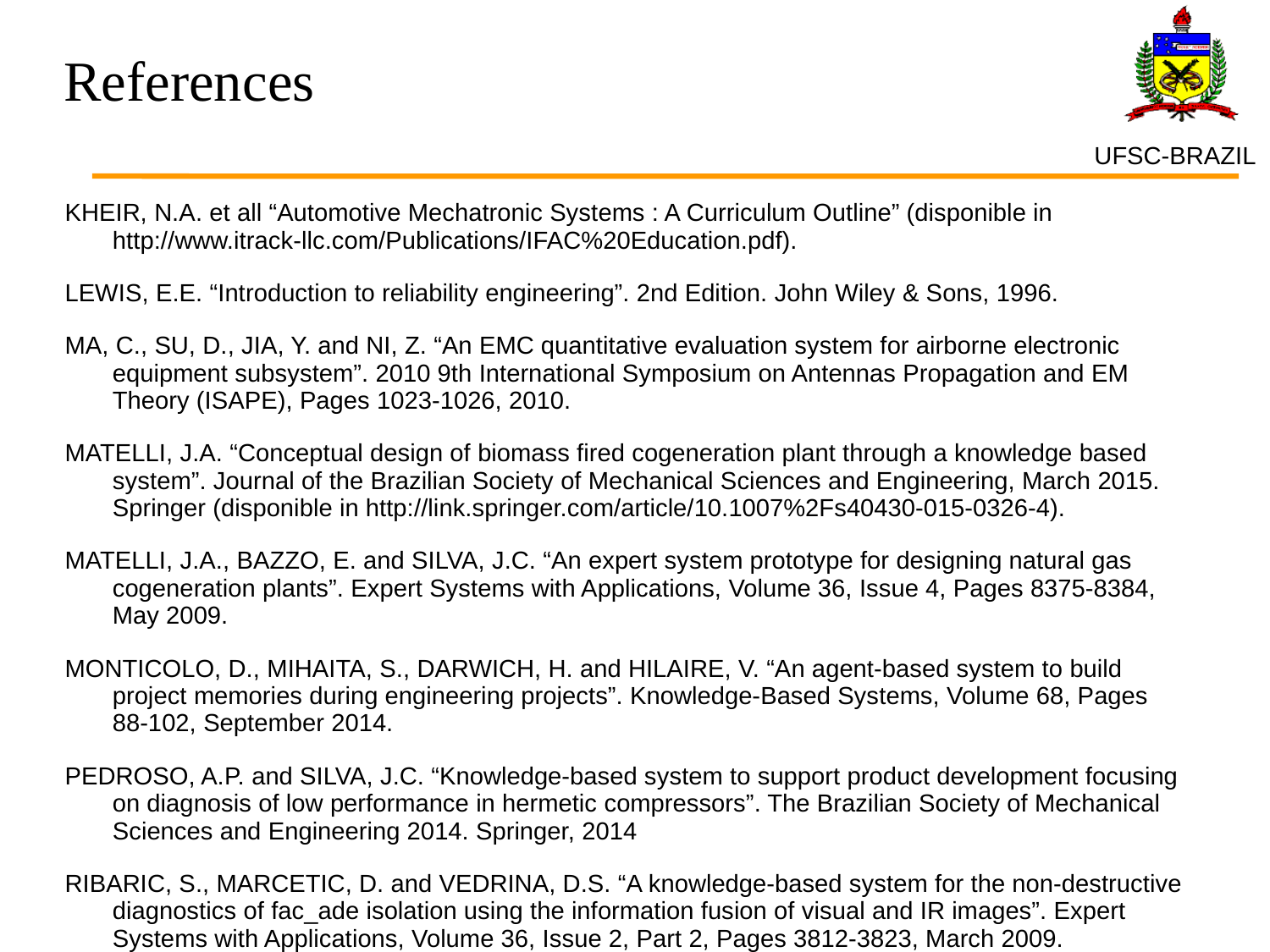

# References
KHEIR, N.A. et all “Automotive Mechatronic Systems : A Curriculum Outline” (disponible in http://www.itrack-llc.com/Publications/IFAC%20Education.pdf).
LEWIS, E.E. “Introduction to reliability engineering”. 2nd Edition. John Wiley & Sons, 1996.
MA, C., SU, D., JIA, Y. and NI, Z. “An EMC quantitative evaluation system for airborne electronic equipment subsystem”. 2010 9th International Symposium on Antennas Propagation and EM Theory (ISAPE), Pages 1023-1026, 2010.
MATELLI, J.A. “Conceptual design of biomass fired cogeneration plant through a knowledge based system”. Journal of the Brazilian Society of Mechanical Sciences and Engineering, March 2015. Springer (disponible in http://link.springer.com/article/10.1007%2Fs40430-015-0326-4).
MATELLI, J.A., BAZZO, E. and SILVA, J.C. “An expert system prototype for designing natural gas cogeneration plants”. Expert Systems with Applications, Volume 36, Issue 4, Pages 8375-8384, May 2009.
MONTICOLO, D., MIHAITA, S., DARWICH, H. and HILAIRE, V. “An agent-based system to build project memories during engineering projects”. Knowledge-Based Systems, Volume 68, Pages 88-102, September 2014.
PEDROSO, A.P. and SILVA, J.C. “Knowledge‑based system to support product development focusing on diagnosis of low performance in hermetic compressors”. The Brazilian Society of Mechanical Sciences and Engineering 2014. Springer, 2014
RIBARIC, S., MARCETIC, D. and VEDRINA, D.S. “A knowledge-based system for the non-destructive diagnostics of fac_ade isolation using the information fusion of visual and IR images”. Expert Systems with Applications, Volume 36, Issue 2, Part 2, Pages 3812-3823, March 2009.
SILVA, J.C. and BACK, N. “Shaping the Process of Fluid Power System Design Applying an Expert System”. Research in Engineering Design. Springer-Verlag, 2000.
SILVA, J.C., MATELLI, J.A. BAZZO, E. and “Development of a knowledge-based system for cogeneration plant design: Verification, validation and lessons learned”. Knowledge-Based Systems, volume 67, Pages 230-243, May 2014. Elsevier 2014.
SILVA, J.C., SAXENA, A., BALABAN, E. and GOEBEL, K. “A knowledge-based system approach for sensor fault modeling, detection and mitigation”. Expert Systems with Applications, volume 39, issue 12, Pages 10977 – 10989, Sptember 2012.
SMITH, D.J., 2011. Reliability, Maintainability and Risk: Practical methods for engineers. Elsevier Ltd, 8th Edition.
ZHENG, C., BRICOGNE, M., LE DUIGOU, J. and EYNARD, B. “Survey on mechatronic engineering: A focus on design methods and product models”. Advanced Engineering Informatics, Volume 28, Issue 3, Pages 241-257, August 2014. Elsevier, 2014.